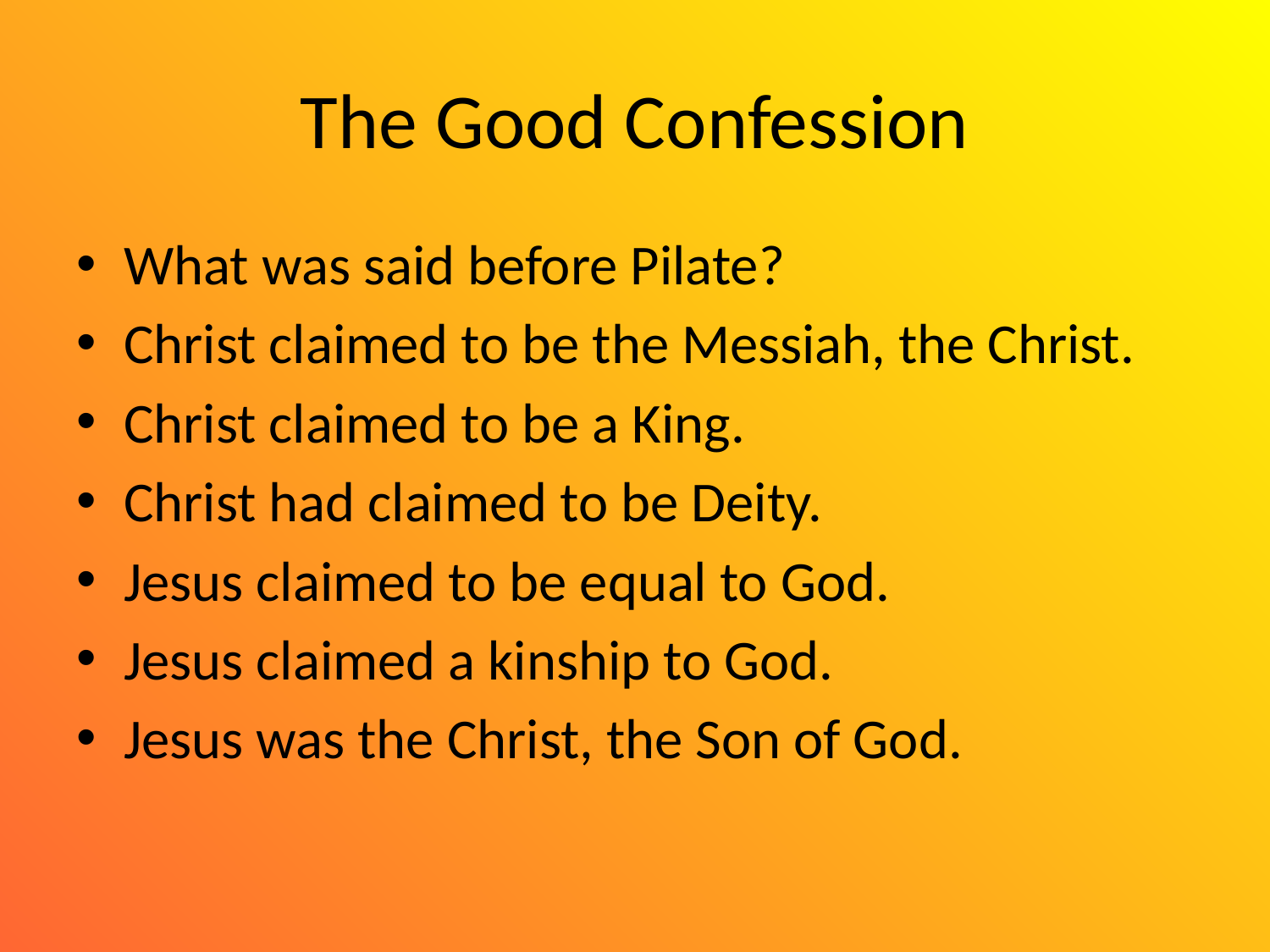

# The Good Confession
What was said before Pilate?
Christ claimed to be the Messiah, the Christ.
Christ claimed to be a King.
Christ had claimed to be Deity.
Jesus claimed to be equal to God.
Jesus claimed a kinship to God.
Jesus was the Christ, the Son of God.